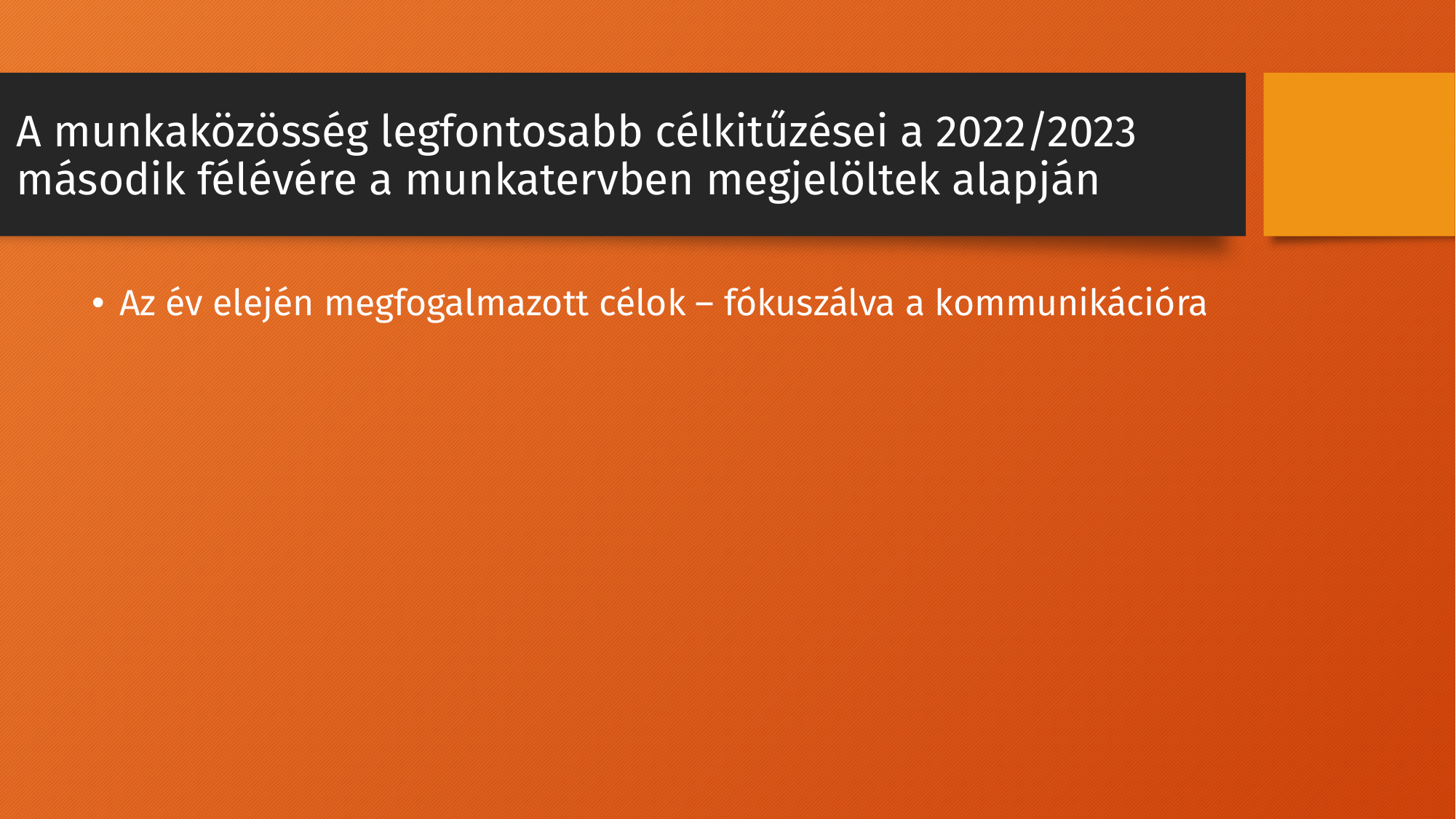

# A munkaközösség legfontosabb célkitűzései a 2022/2023 második félévére a munkatervben megjelöltek alapján
Az év elején megfogalmazott célok – fókuszálva a kommunikációra